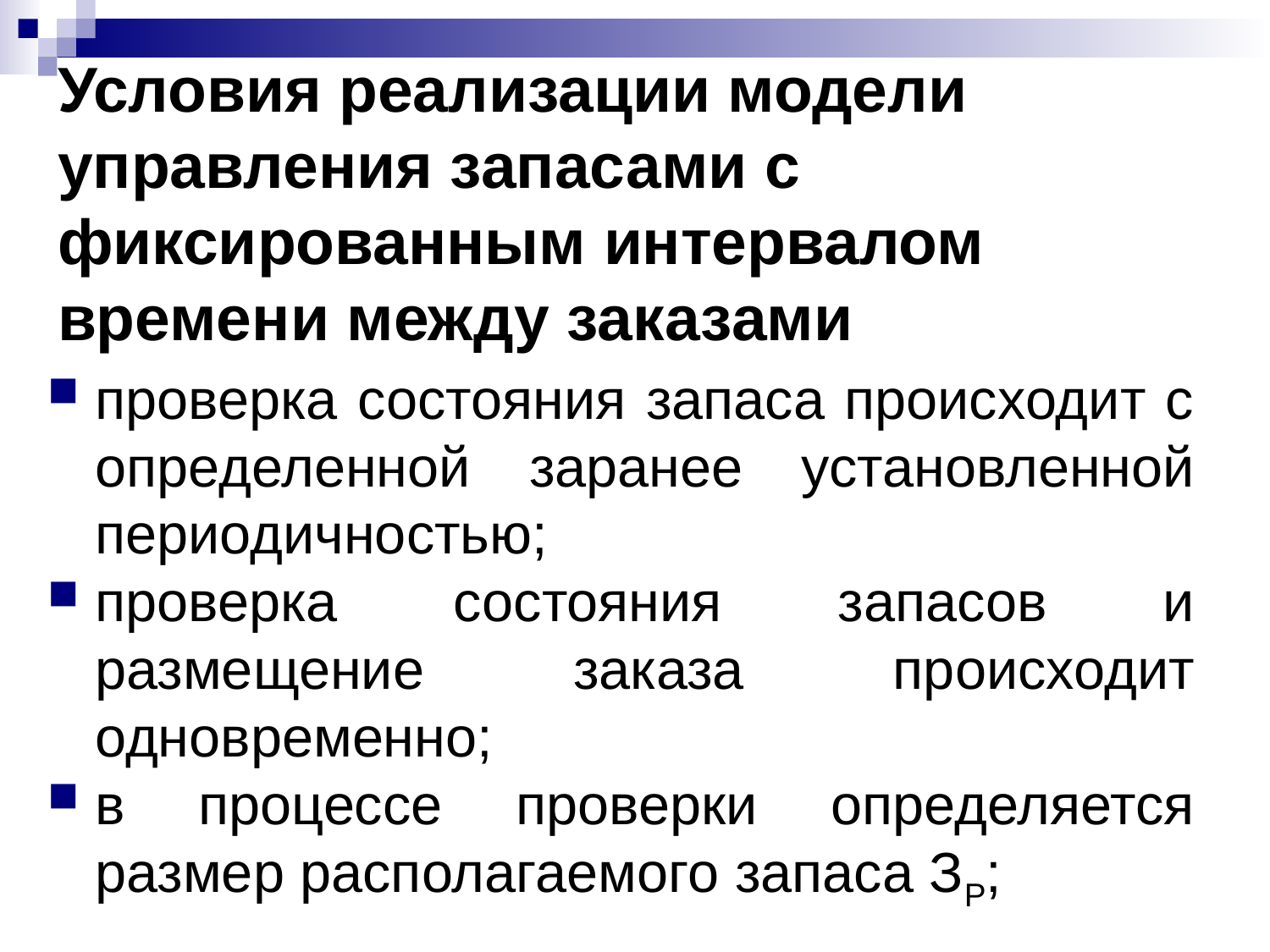

# Условия реализации модели управления запасами с фиксированным интервалом времени между заказами
проверка состояния запаса происходит с определенной заранее установленной периодичностью;
проверка состояния запасов и размещение заказа происходит одновременно;
в процессе проверки определяется размер располагаемого запаса ЗР;